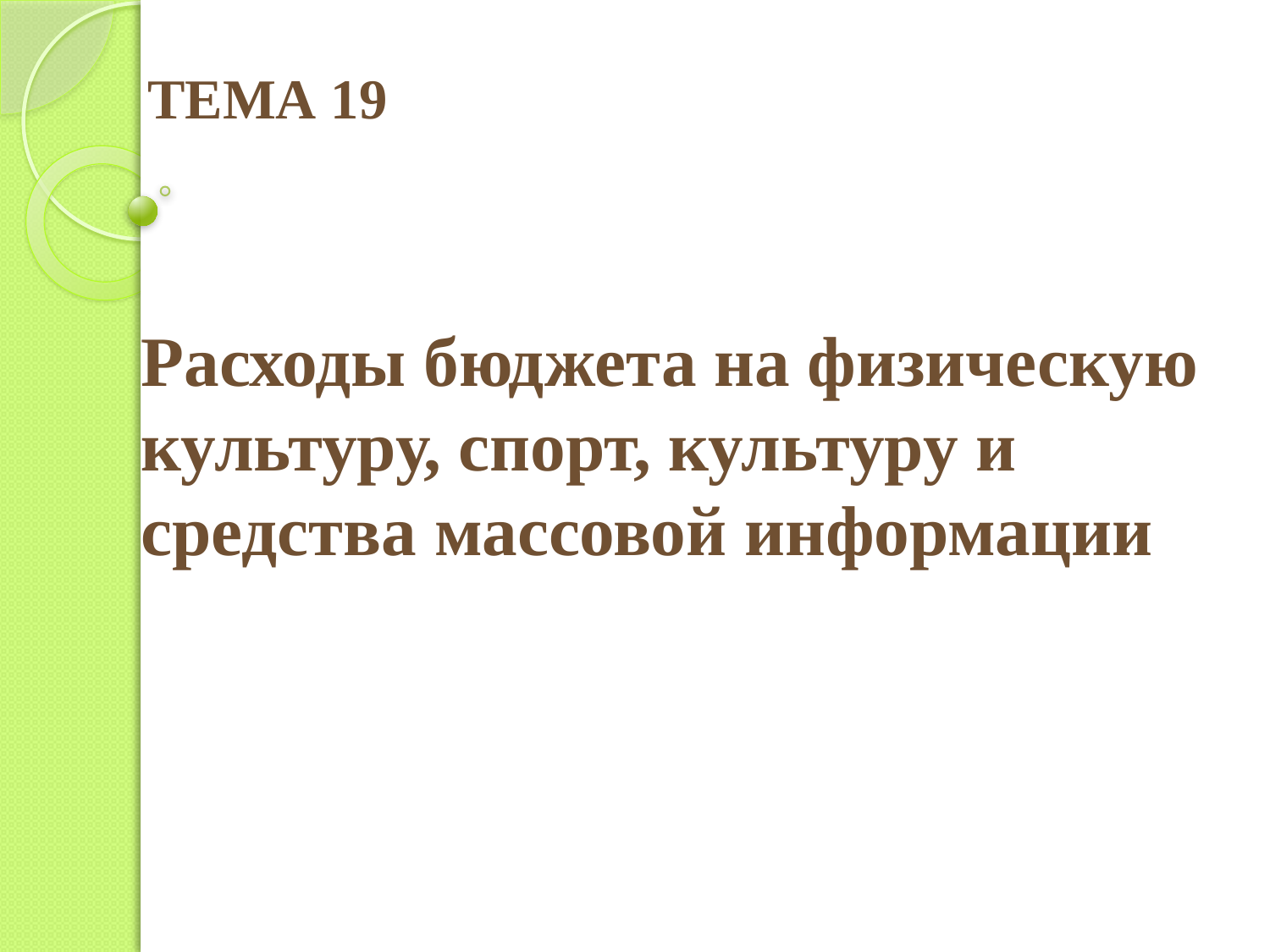

# ТЕМА 19
Расходы бюджета на физическую культуру, спорт, культуру и средства массовой информации